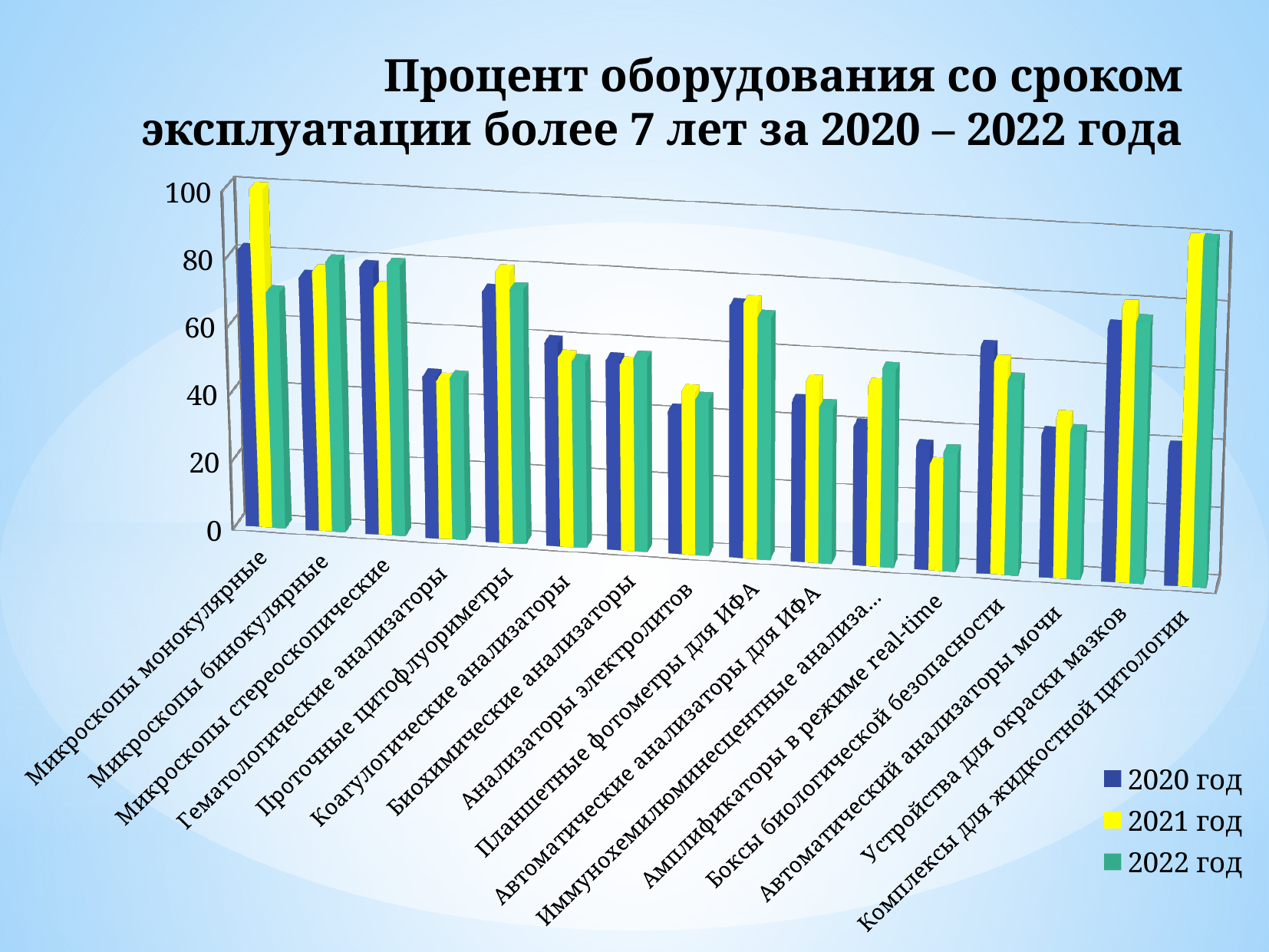

# Процент оборудования со сроком эксплуатации более 7 лет за 2020 – 2022 года

[unsupported chart]